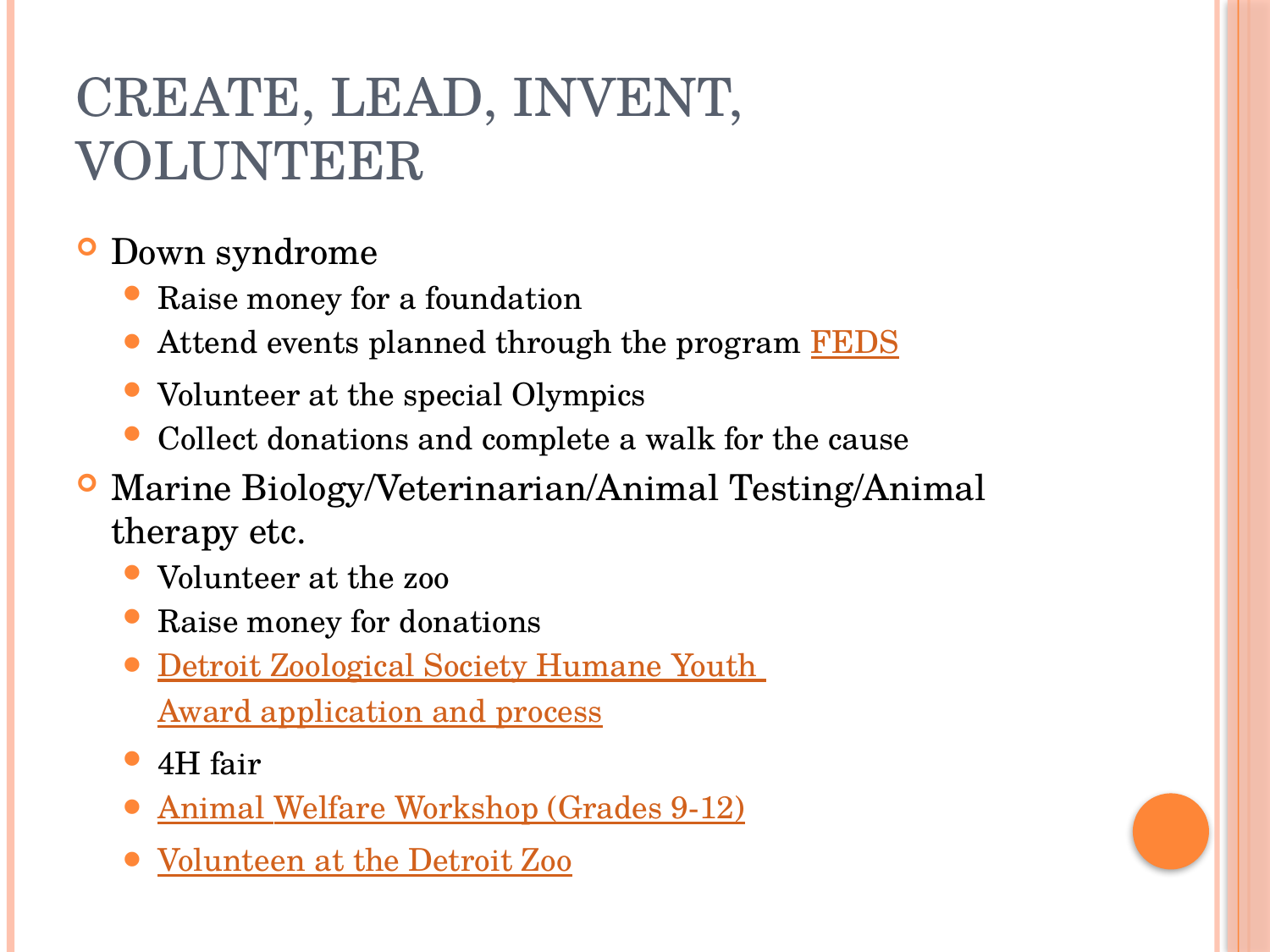

# Create, Lead, Invent, Volunteer
Down syndrome
Raise money for a foundation
Attend events planned through the program FEDS
Volunteer at the special Olympics
Collect donations and complete a walk for the cause
Marine Biology/Veterinarian/Animal Testing/Animal therapy etc.
Volunteer at the zoo
Raise money for donations
Detroit Zoological Society Humane Youth Award application and process
4H fair
Animal Welfare Workshop (Grades 9-12)
Volunteen at the Detroit Zoo